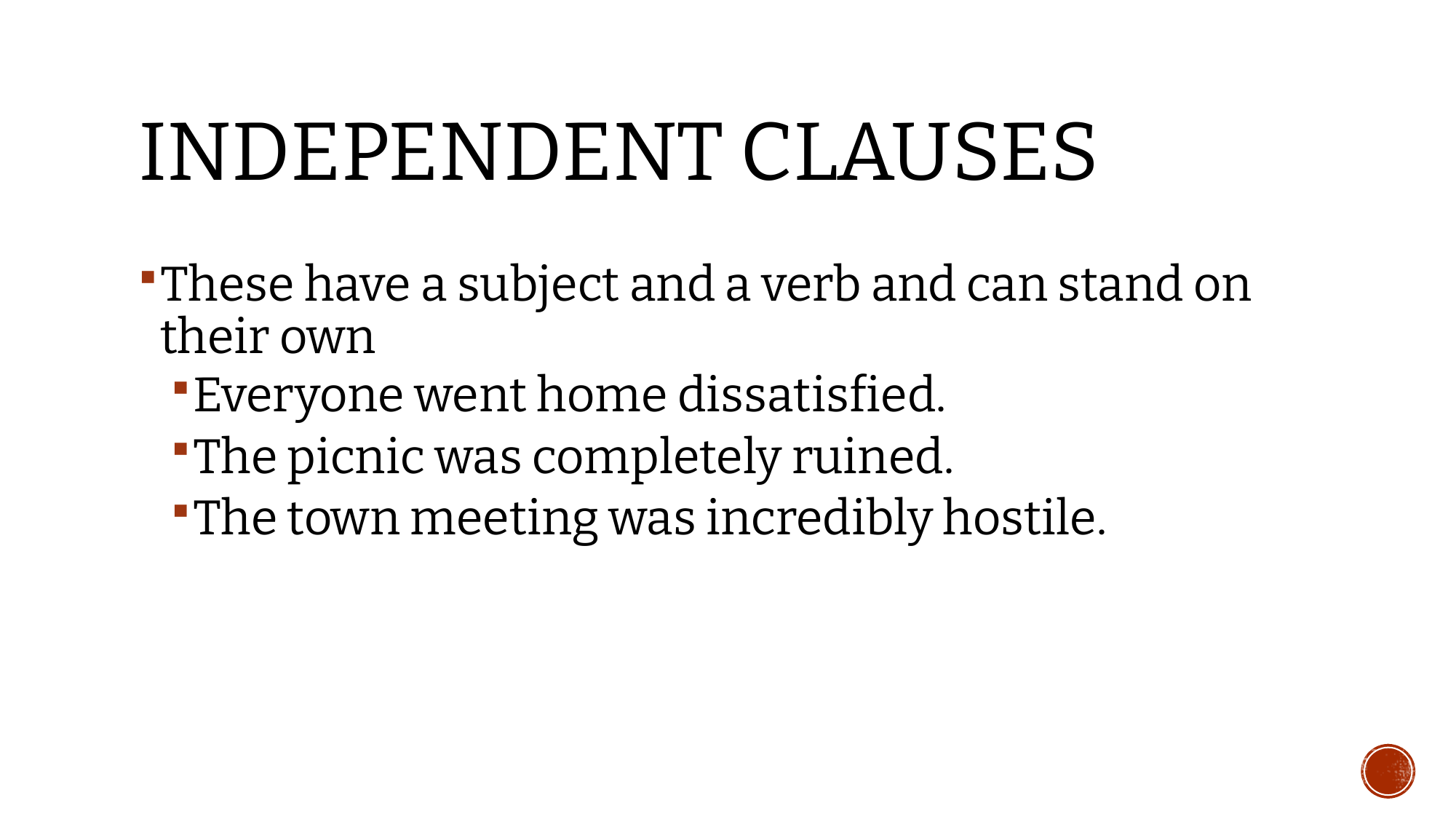

# Independent Clauses
These have a subject and a verb and can stand on their own
Everyone went home dissatisfied.
The picnic was completely ruined.
The town meeting was incredibly hostile.